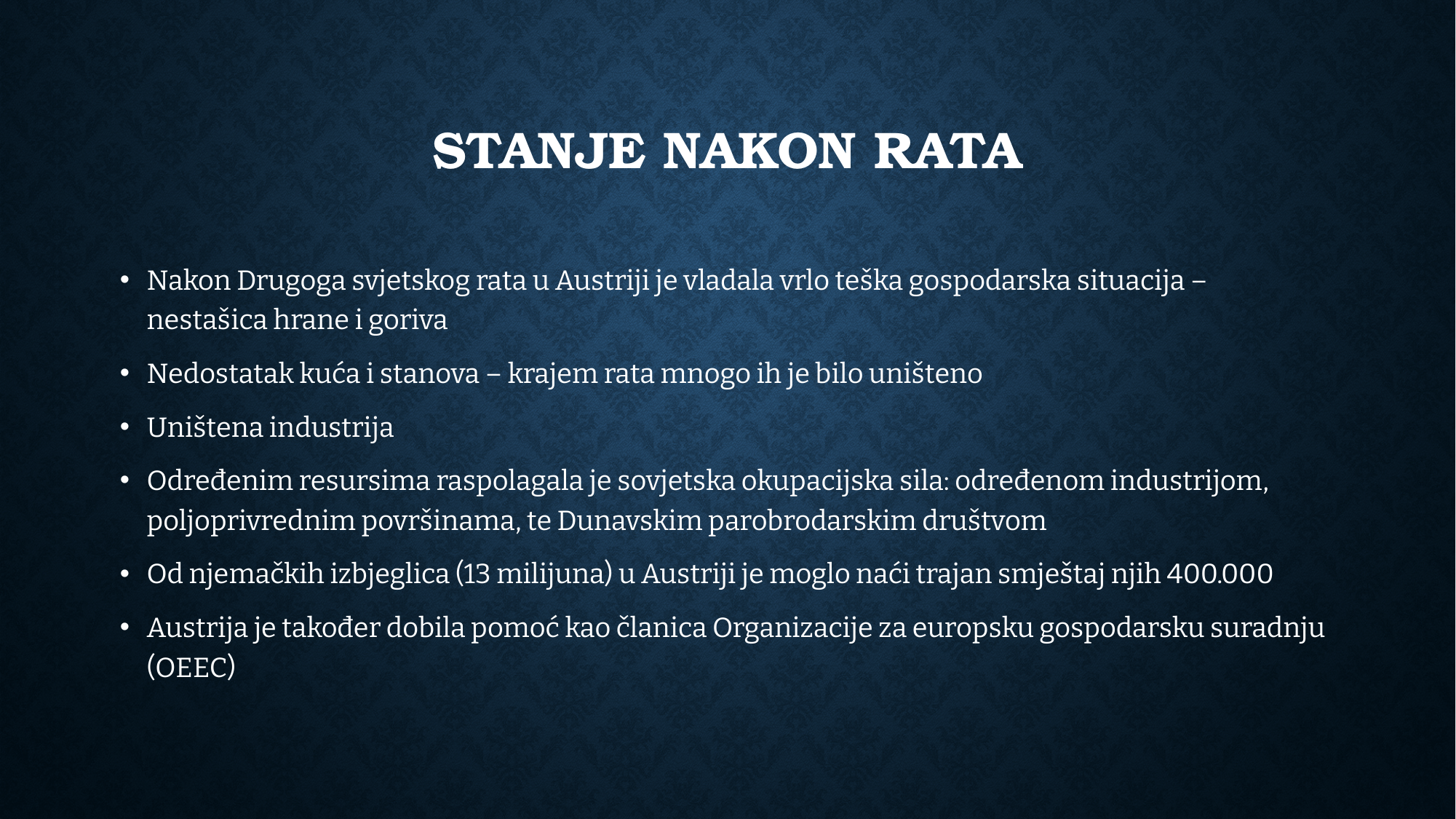

# Stanje nakon rata
Nakon Drugoga svjetskog rata u Austriji je vladala vrlo teška gospodarska situacija – nestašica hrane i goriva
Nedostatak kuća i stanova – krajem rata mnogo ih je bilo uništeno
Uništena industrija
Određenim resursima raspolagala je sovjetska okupacijska sila: određenom industrijom, poljoprivrednim površinama, te Dunavskim parobrodarskim društvom
Od njemačkih izbjeglica (13 milijuna) u Austriji je moglo naći trajan smještaj njih 400.000
Austrija je također dobila pomoć kao članica Organizacije za europsku gospodarsku suradnju (OEEC)